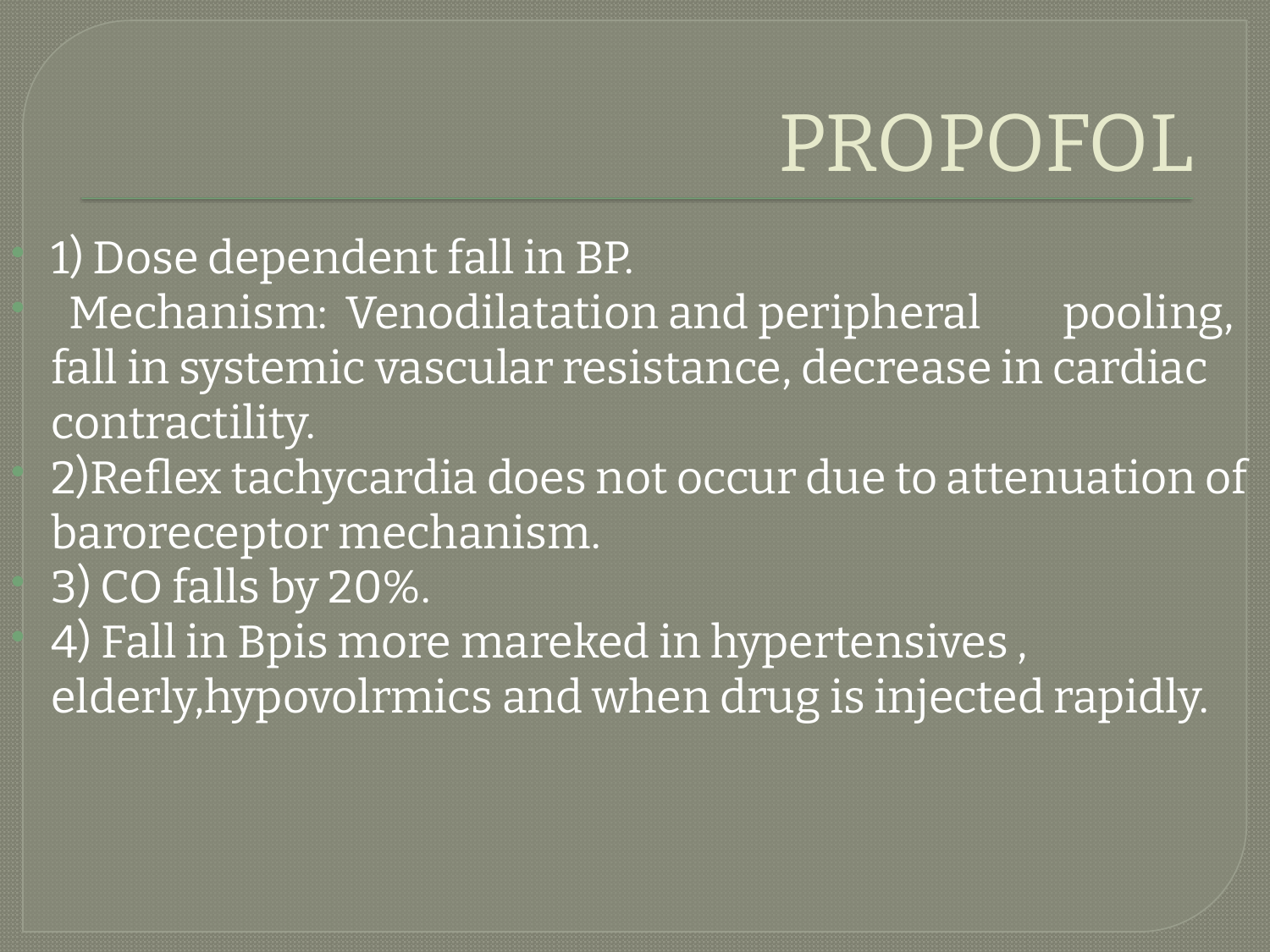

# PROPOFOL
1) Dose dependent fall in BP.
  Mechanism:  Venodilatation and peripheral         pooling, fall in systemic vascular resistance, decrease in cardiac contractility.
2)Reflex tachycardia does not occur due to attenuation of baroreceptor mechanism.
3) CO falls by 20%.
4) Fall in Bpis more mareked in hypertensives , elderly,hypovolrmics and when drug is injected rapidly.